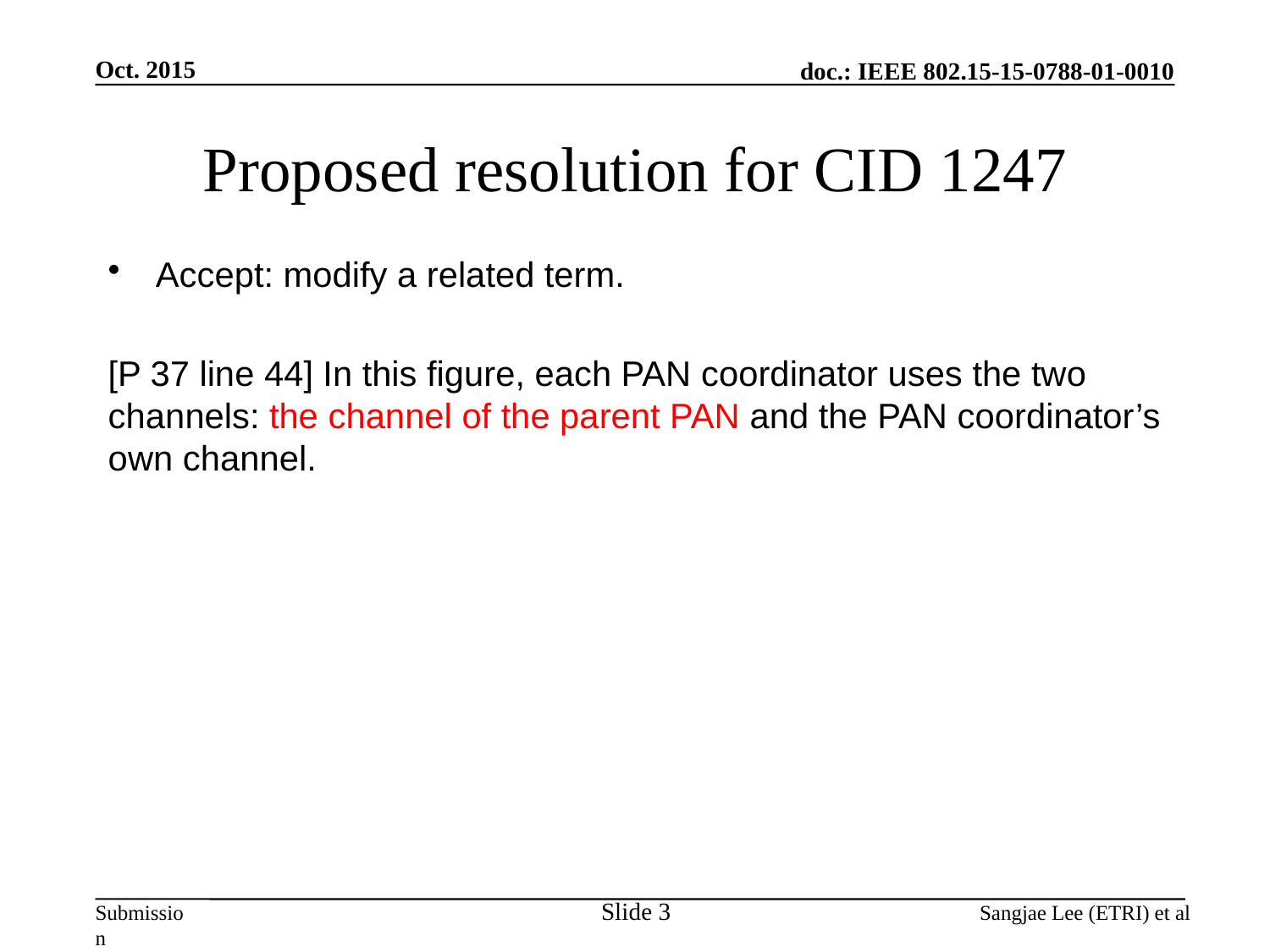

Oct. 2015
# Proposed resolution for CID 1247
Accept: modify a related term.

[P 37 line 44] In this figure, each PAN coordinator uses the two channels: the channel of the parent PAN and the PAN coordinator’s own channel.
Slide 3
Sangjae Lee (ETRI) et al